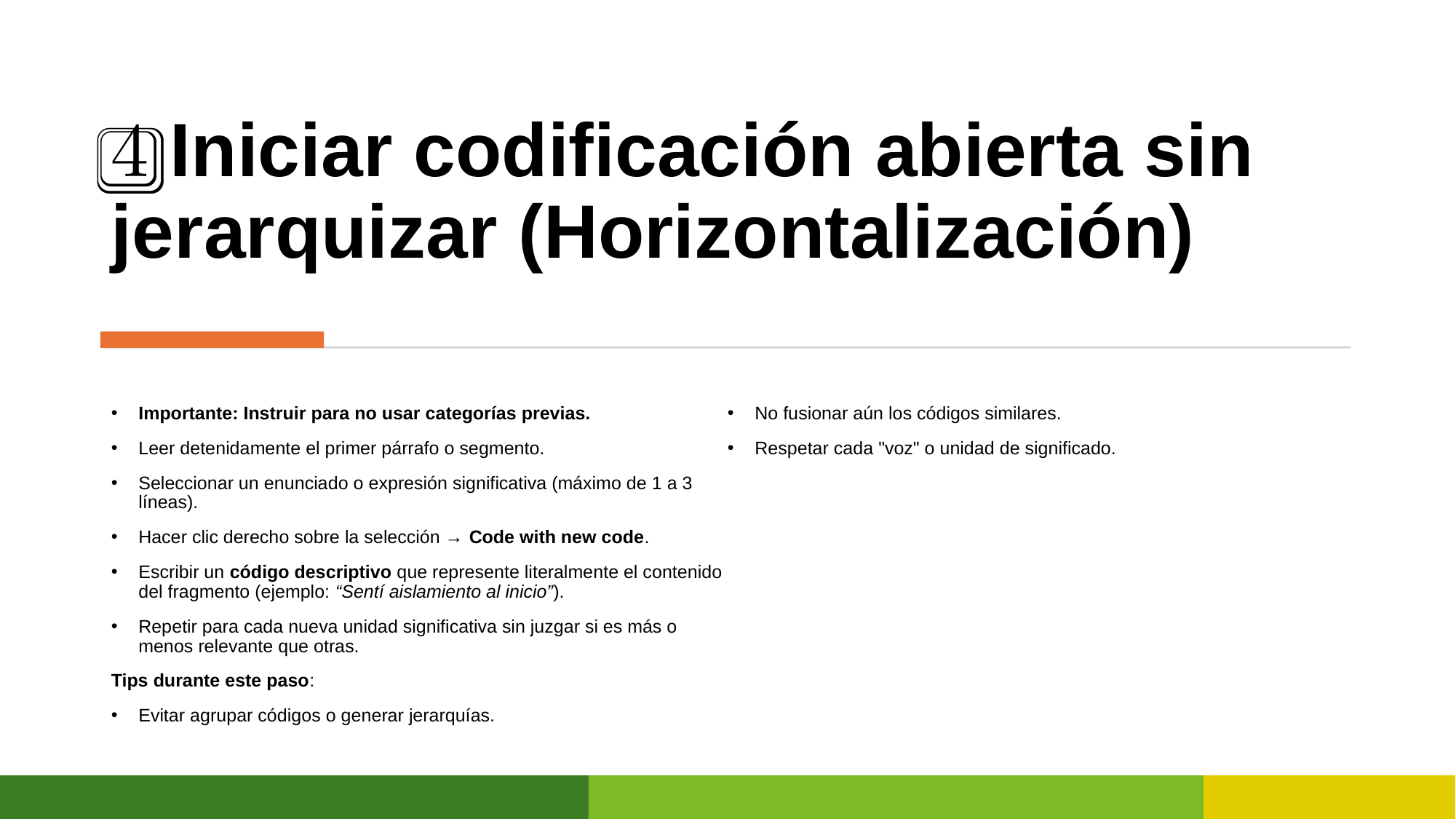

# 4️⃣ Iniciar codificación abierta sin jerarquizar (Horizontalización)

Importante: Instruir para no usar categorías previas.
Leer detenidamente el primer párrafo o segmento.
Seleccionar un enunciado o expresión significativa (máximo de 1 a 3 líneas).
Hacer clic derecho sobre la selección → Code with new code.
Escribir un código descriptivo que represente literalmente el contenido del fragmento (ejemplo: “Sentí aislamiento al inicio”).
Repetir para cada nueva unidad significativa sin juzgar si es más o menos relevante que otras.
Tips durante este paso:
Evitar agrupar códigos o generar jerarquías.
No fusionar aún los códigos similares.
Respetar cada "voz" o unidad de significado.